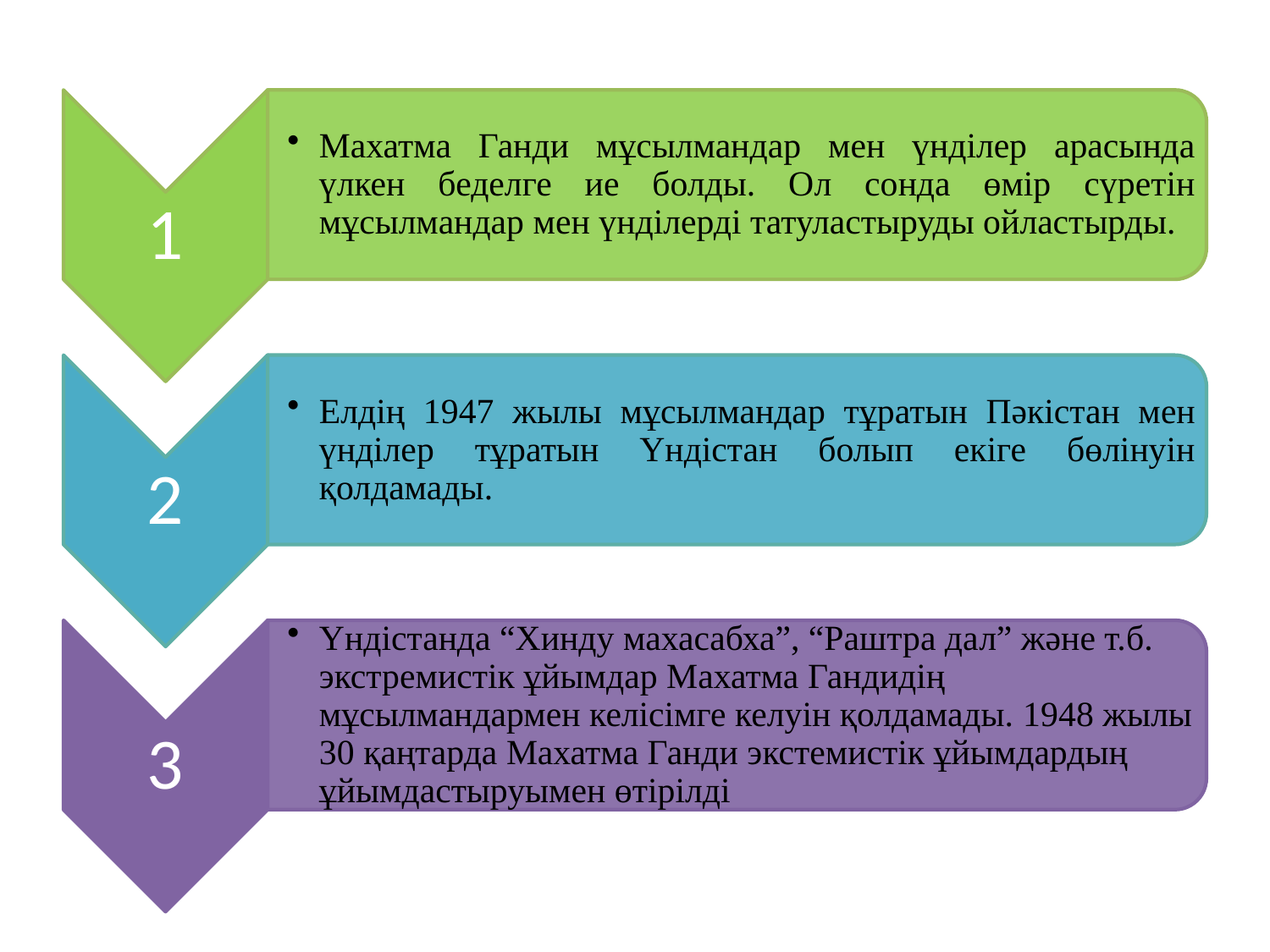

1
Махатма Ганди мұсылмандар мен үнділер арасында үлкен беделге ие болды. Ол сонда өмір сүретін мұсылмандар мен үнділерді татуластыруды ойластырды.
2
Елдің 1947 жылы мұсылмандар тұратын Пәкістан мен үнділер тұратын Үндістан болып екіге бөлінуін қолдамады.
3
Үндістанда “Хинду махасабха”, “Раштра дал” және т.б. экстремистік ұйымдар Махатма Гандидің мұсылмандармен келісімге келуін қолдамады. 1948 жылы 30 қаңтарда Махатма Ганди экстемистік ұйымдардың ұйымдастыруымен өтірілді